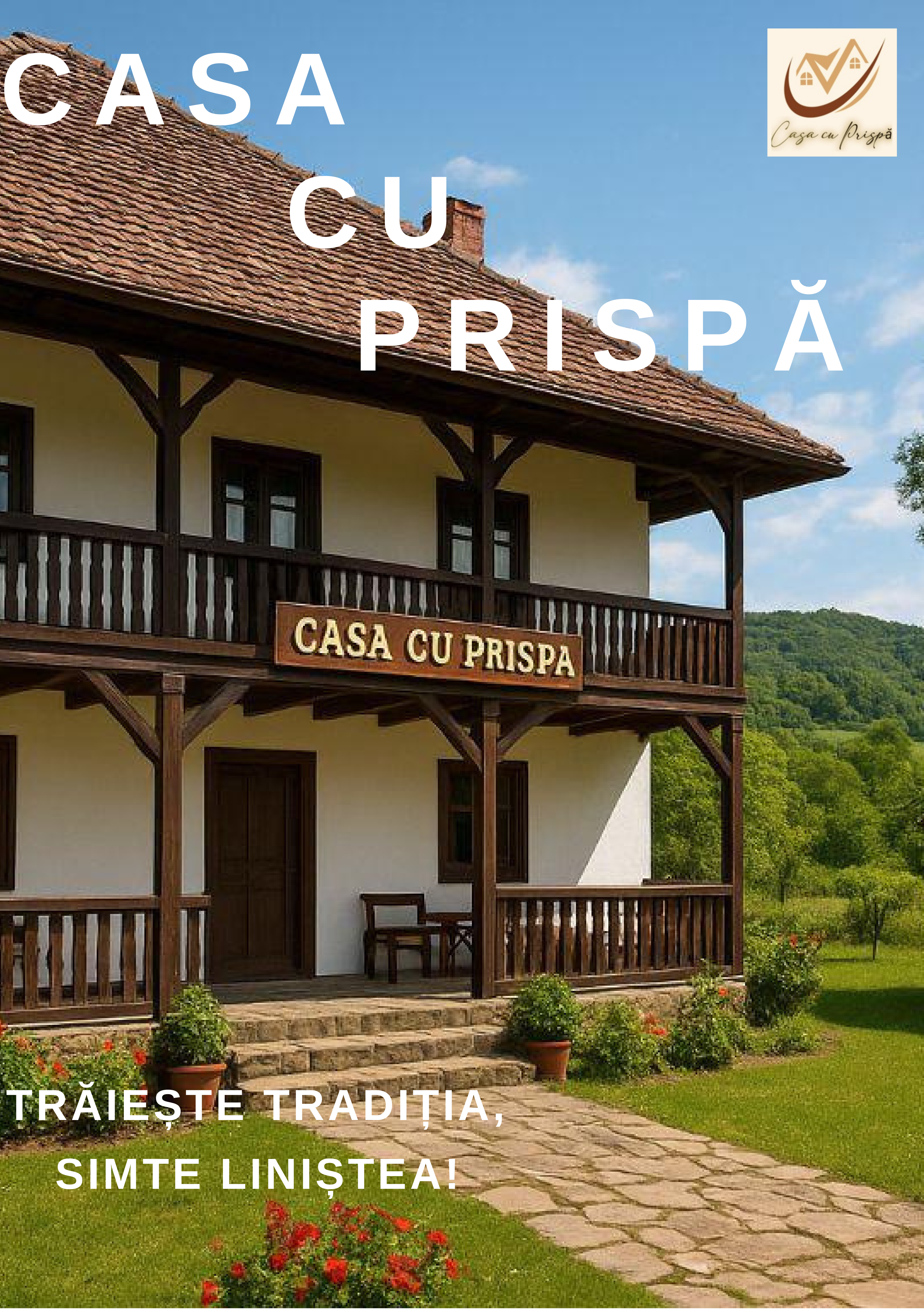

CASA
      CU
       PRISPĂ

TRĂIEȘTE TRADIȚIA, SIMTE LINIȘTEA!